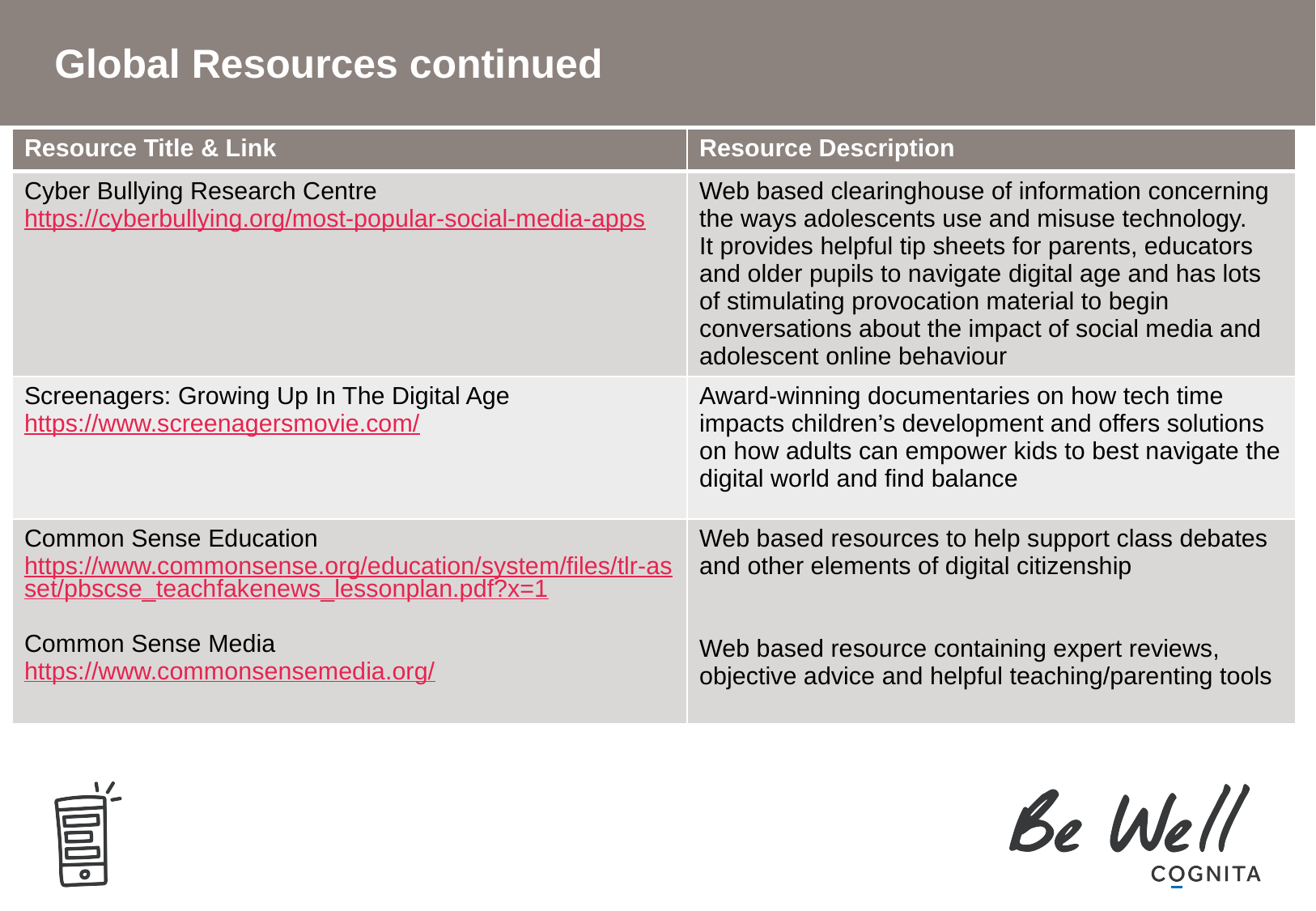

# Global Resources continued
| Resource Title & Link | Resource Description |
| --- | --- |
| Cyber Bullying Research Centre https://cyberbullying.org/most-popular-social-media-apps | Web based clearinghouse of information concerning the ways adolescents use and misuse technology. It provides helpful tip sheets for parents, educators and older pupils to navigate digital age and has lots of stimulating provocation material to begin conversations about the impact of social media and adolescent online behaviour |
| Screenagers: Growing Up In The Digital Age https://www.screenagersmovie.com/ | Award-winning documentaries on how tech time impacts children’s development and offers solutions on how adults can empower kids to best navigate the digital world and find balance |
| Common Sense Education https://www.commonsense.org/education/system/files/tlr-asset/pbscse\_teachfakenews\_lessonplan.pdf?x=1 Common Sense Media https://www.commonsensemedia.org/ | Web based resources to help support class debates and other elements of digital citizenship Web based resource containing expert reviews, objective advice and helpful teaching/parenting tools |